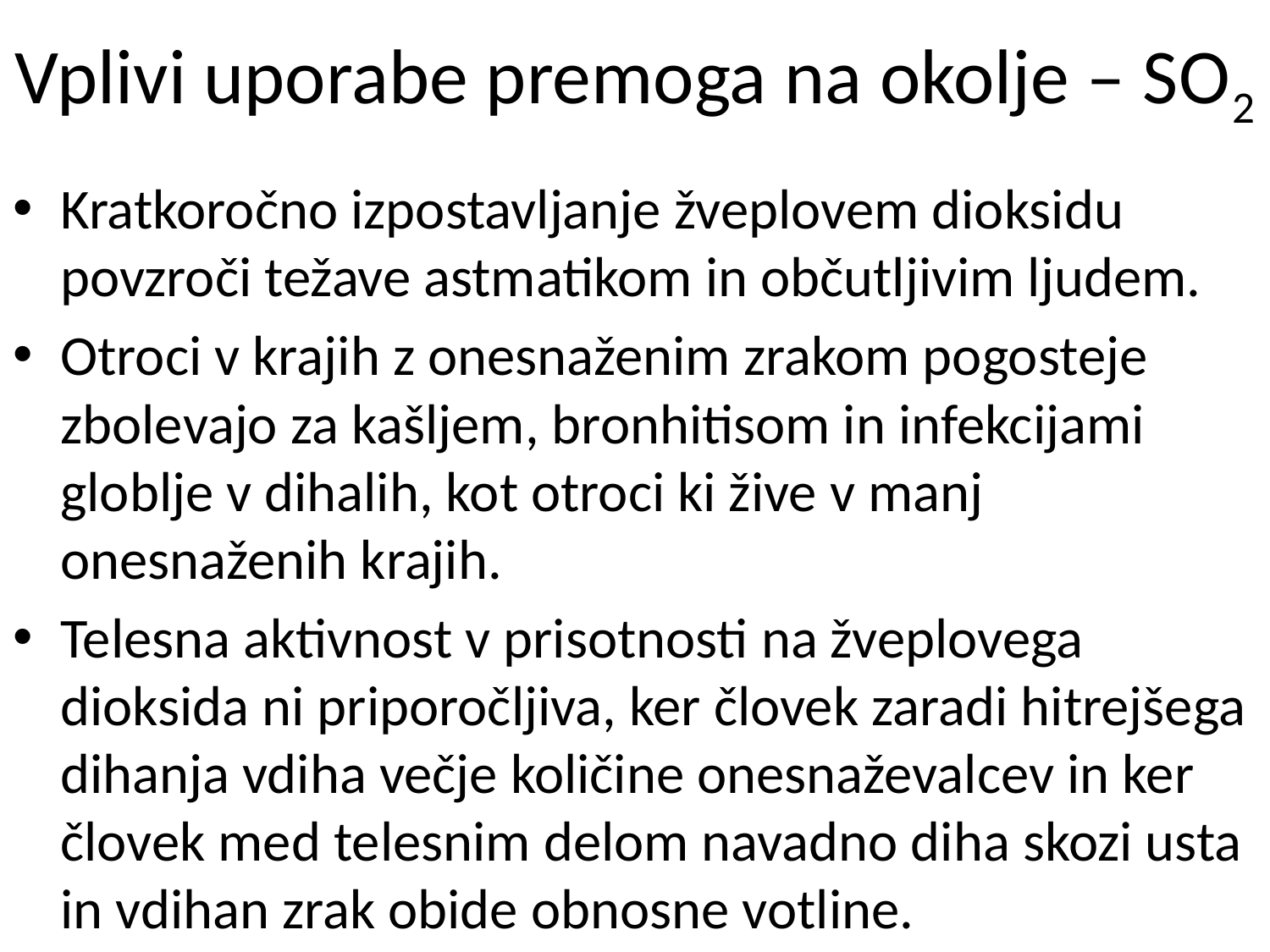

# Vplivi uporabe premoga na okolje – SO2
Kratkoročno izpostavljanje žveplovem dioksidu povzroči težave astmatikom in občutljivim ljudem.
Otroci v krajih z onesnaženim zrakom pogosteje zbolevajo za kašljem, bronhitisom in infekcijami globlje v dihalih, kot otroci ki žive v manj onesnaženih krajih.
Telesna aktivnost v prisotnosti na žveplovega dioksida ni priporočljiva, ker človek zaradi hitrejšega dihanja vdiha večje količine onesnaževalcev in ker človek med telesnim delom navadno diha skozi usta in vdihan zrak obide obnosne votline.